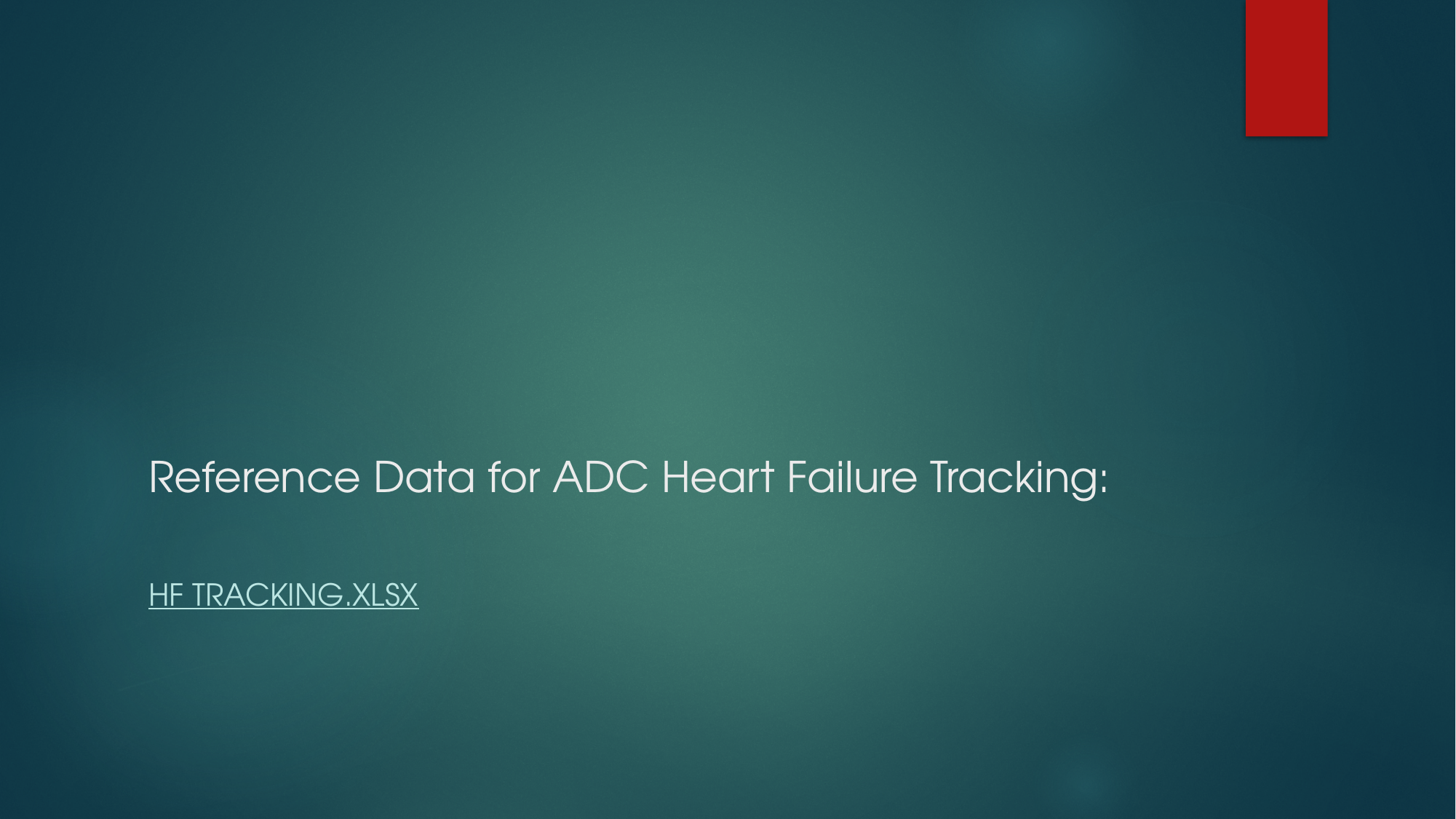

# Reference Data for ADC Heart Failure Tracking:
HF Tracking.xlsx